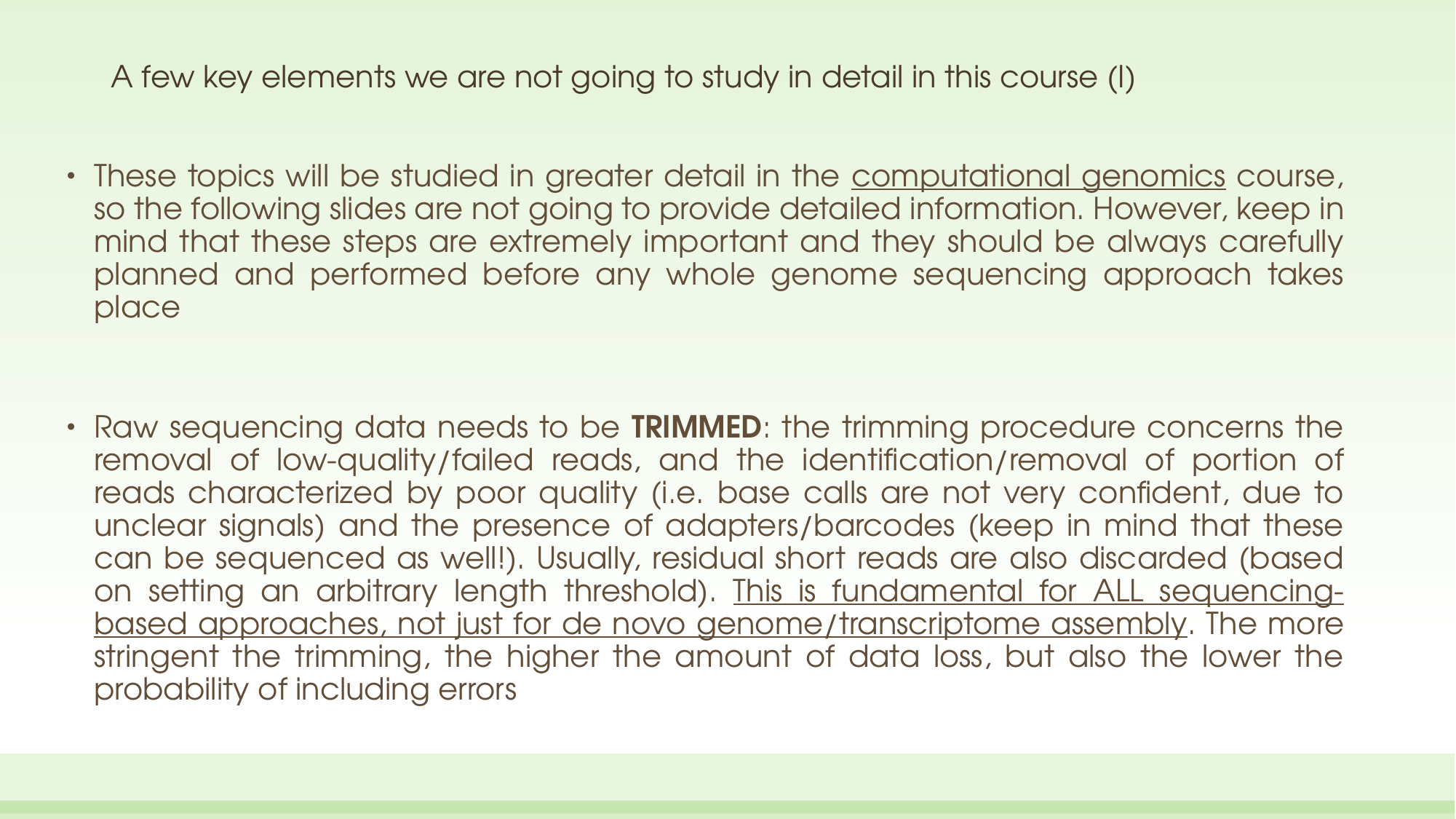

# A few key elements we are not going to study in detail in this course (I)
These topics will be studied in greater detail in the computational genomics course, so the following slides are not going to provide detailed information. However, keep in mind that these steps are extremely important and they should be always carefully planned and performed before any whole genome sequencing approach takes place

Raw sequencing data needs to be TRIMMED: the trimming procedure concerns the removal of low-quality/failed reads, and the identification/removal of portion of reads characterized by poor quality (i.e. base calls are not very confident, due to unclear signals) and the presence of adapters/barcodes (keep in mind that these can be sequenced as well!). Usually, residual short reads are also discarded (based on setting an arbitrary length threshold). This is fundamental for ALL sequencing-based approaches, not just for de novo genome/transcriptome assembly. The more stringent the trimming, the higher the amount of data loss, but also the lower the probability of including errors